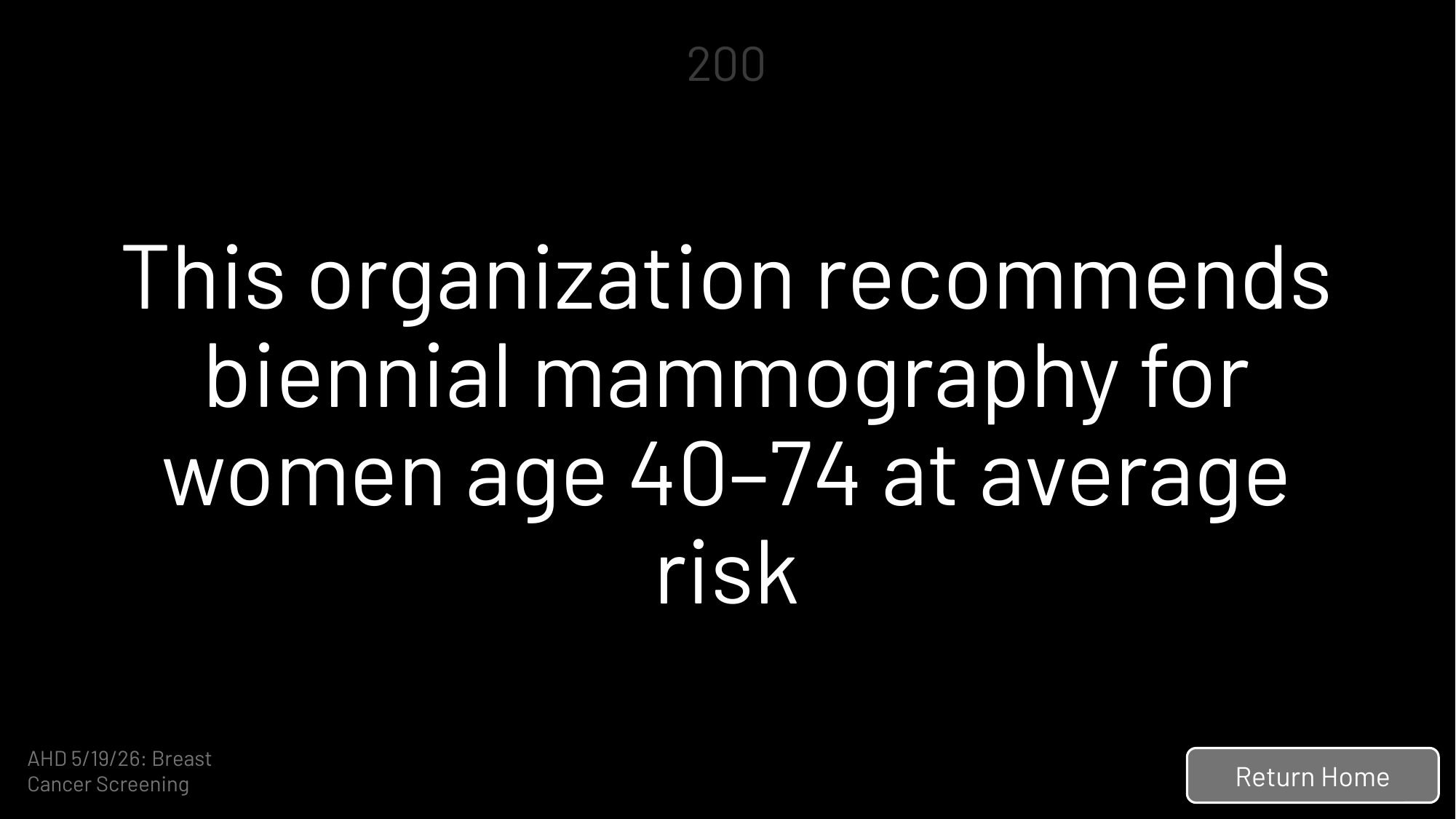

# 200
This organization recommends biennial mammography for women age 40–74 at average risk